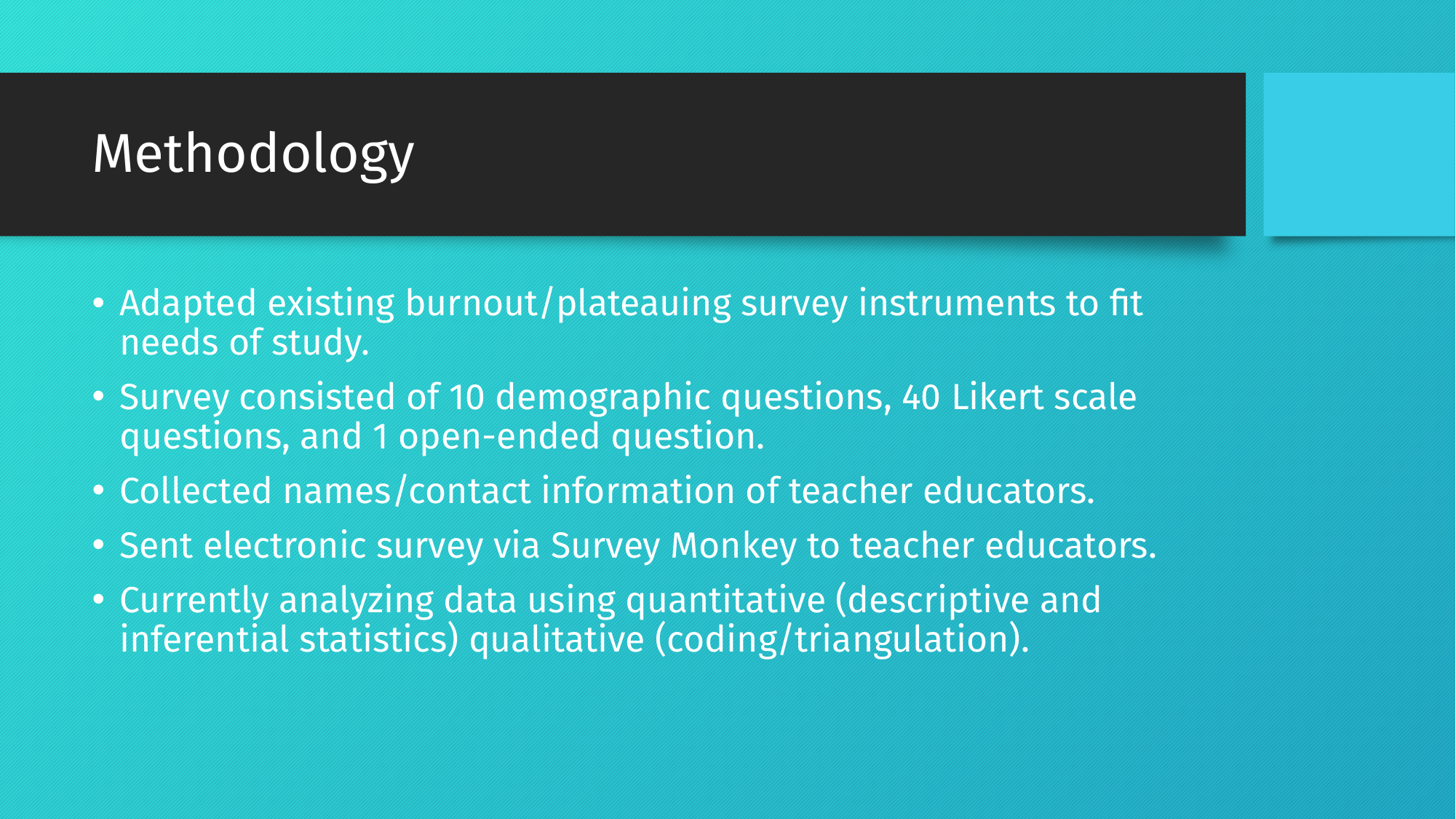

# Methodology
Adapted existing burnout/plateauing survey instruments to fit  needs of study.
Survey consisted of 10 demographic questions, 40 Likert scale questions, and 1 open-ended question.
Collected names/contact information of teacher educators.
Sent electronic survey via Survey Monkey to teacher educators.
Currently analyzing data using quantitative (descriptive and inferential statistics) qualitative (coding/triangulation).